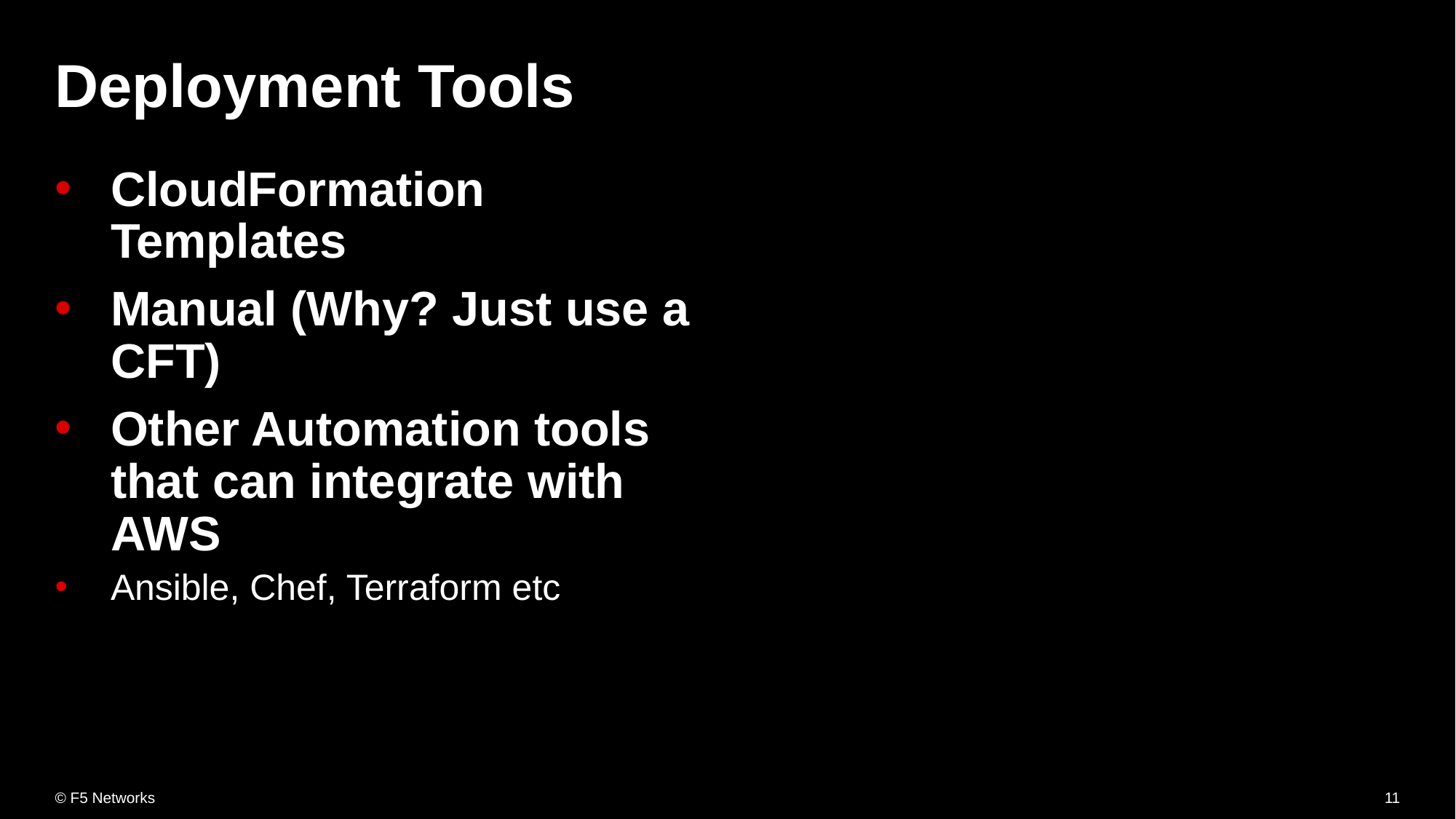

# Deployment Tools
CloudFormation Templates
Manual (Why? Just use a CFT)
Other Automation tools that can integrate with AWS
Ansible, Chef, Terraform etc

11
© F5 Networks